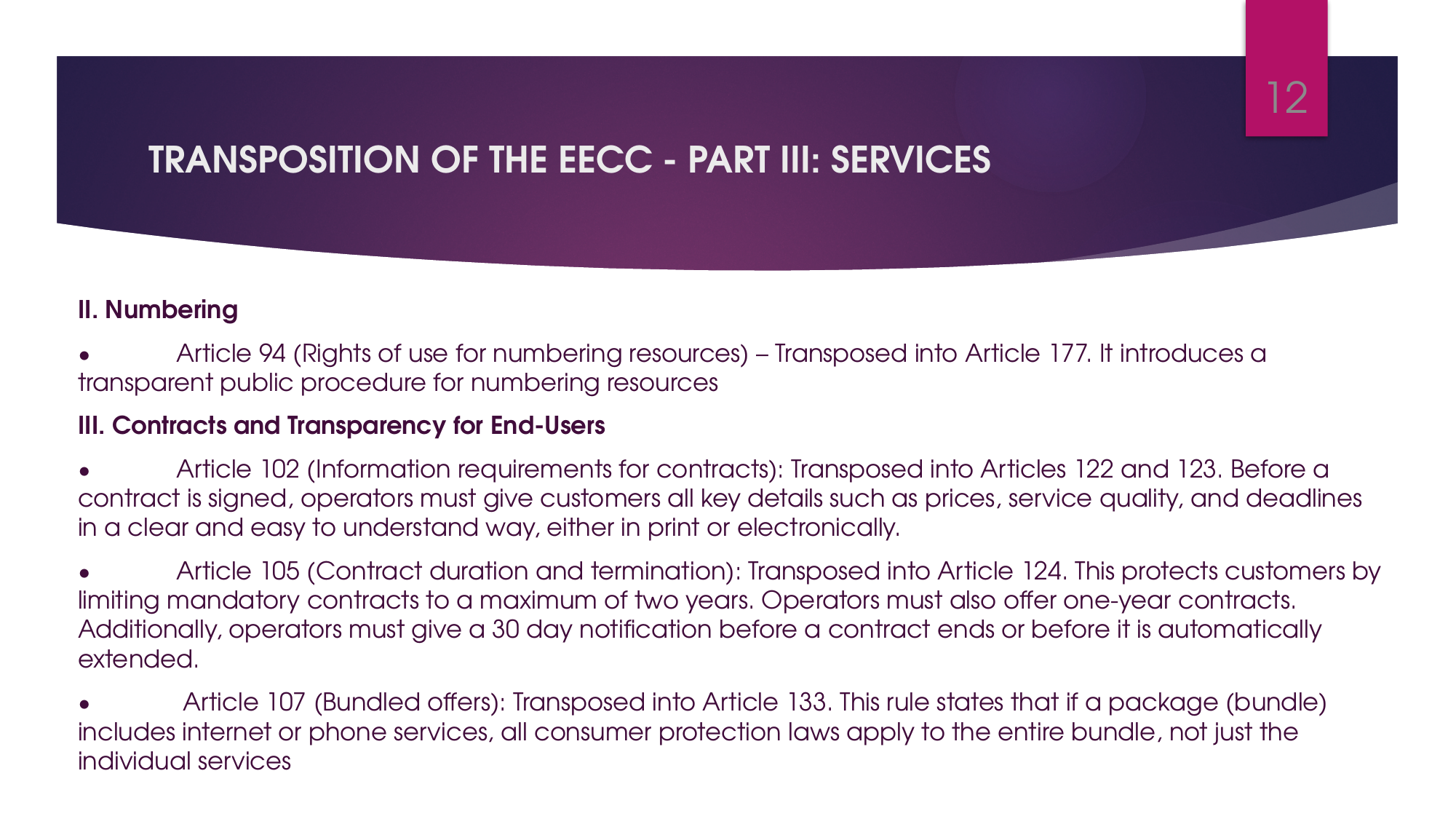

12
# TRANSPOSITION OF THE EECC - PART III: SERVICES
II. Numbering
•	Article 94 (Rights of use for numbering resources) – Transposed into Article 177. It introduces a transparent public procedure for numbering resources
III. Contracts and Transparency for End-Users
•	Article 102 (Information requirements for contracts): Transposed into Articles 122 and 123. Before a contract is signed, operators must give customers all key details such as prices, service quality, and deadlines in a clear and easy to understand way, either in print or electronically.
•	Article 105 (Contract duration and termination): Transposed into Article 124. This protects customers by limiting mandatory contracts to a maximum of two years. Operators must also offer one-year contracts. Additionally, operators must give a 30 day notification before a contract ends or before it is automatically extended.
•	 Article 107 (Bundled offers): Transposed into Article 133. This rule states that if a package (bundle) includes internet or phone services, all consumer protection laws apply to the entire bundle, not just the individual services